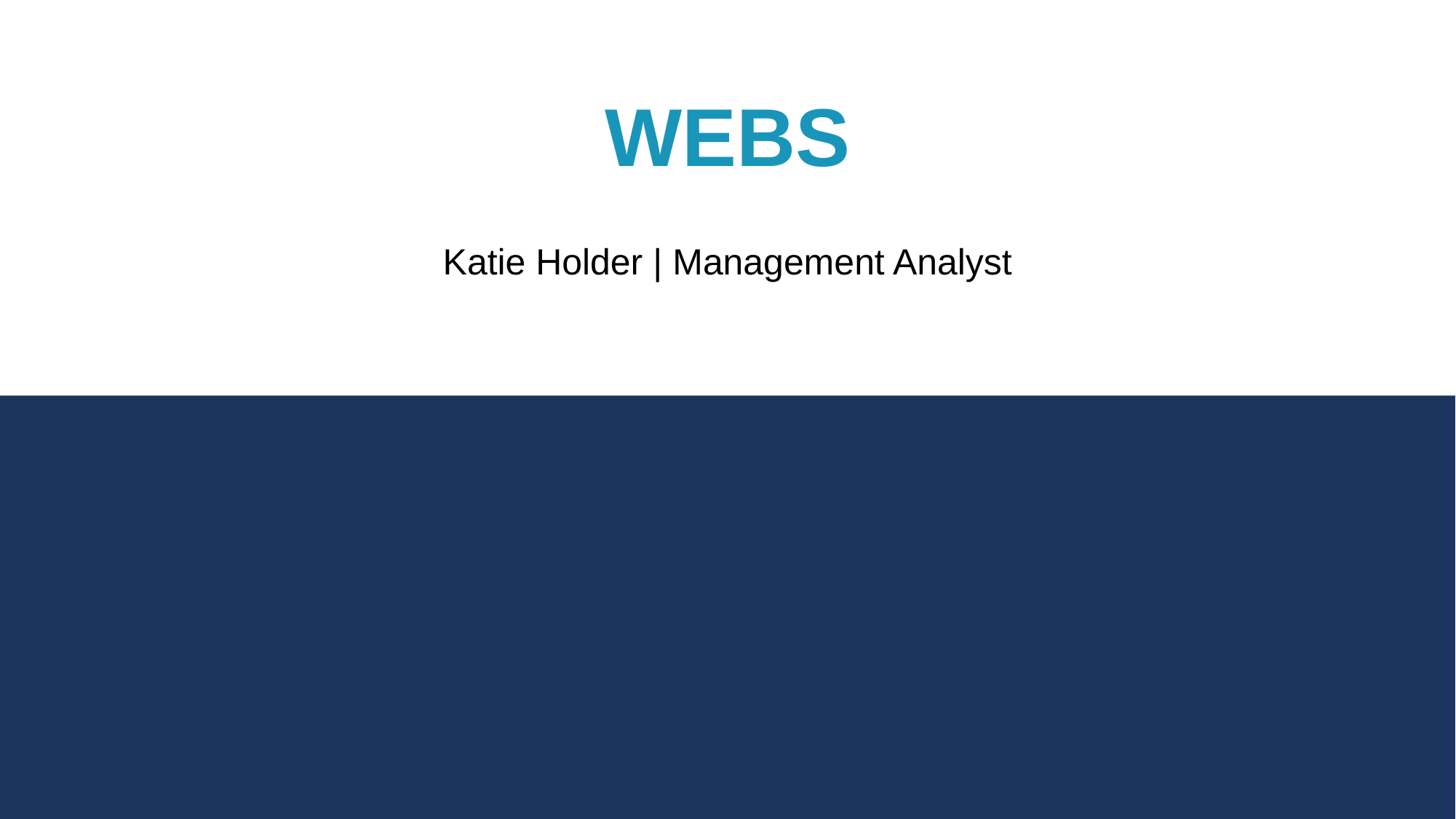

# WEBS
Katie Holder | Management Analyst